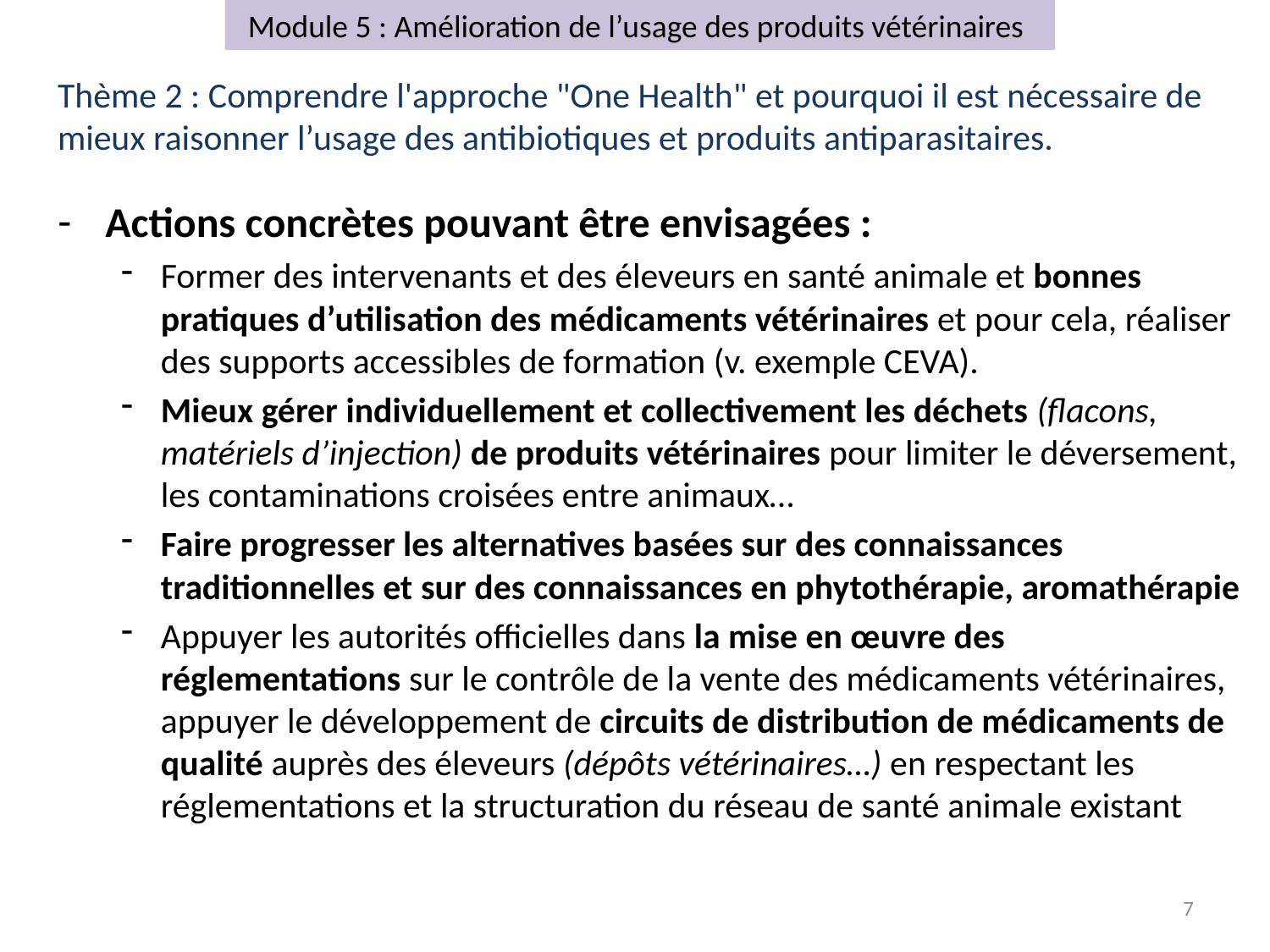

Module 5 : Amélioration de l’usage des produits vétérinaires
Thème 2 : Comprendre l'approche "One Health" et pourquoi il est nécessaire de mieux raisonner l’usage des antibiotiques et produits antiparasitaires.

Actions concrètes pouvant être envisagées :
Former des intervenants et des éleveurs en santé animale et bonnes pratiques d’utilisation des médicaments vétérinaires et pour cela, réaliser des supports accessibles de formation (v. exemple CEVA).
Mieux gérer individuellement et collectivement les déchets (flacons, matériels d’injection) de produits vétérinaires pour limiter le déversement, les contaminations croisées entre animaux…
Faire progresser les alternatives basées sur des connaissances traditionnelles et sur des connaissances en phytothérapie, aromathérapie
Appuyer les autorités officielles dans la mise en œuvre des réglementations sur le contrôle de la vente des médicaments vétérinaires, appuyer le développement de circuits de distribution de médicaments de qualité auprès des éleveurs (dépôts vétérinaires…) en respectant les réglementations et la structuration du réseau de santé animale existant

7